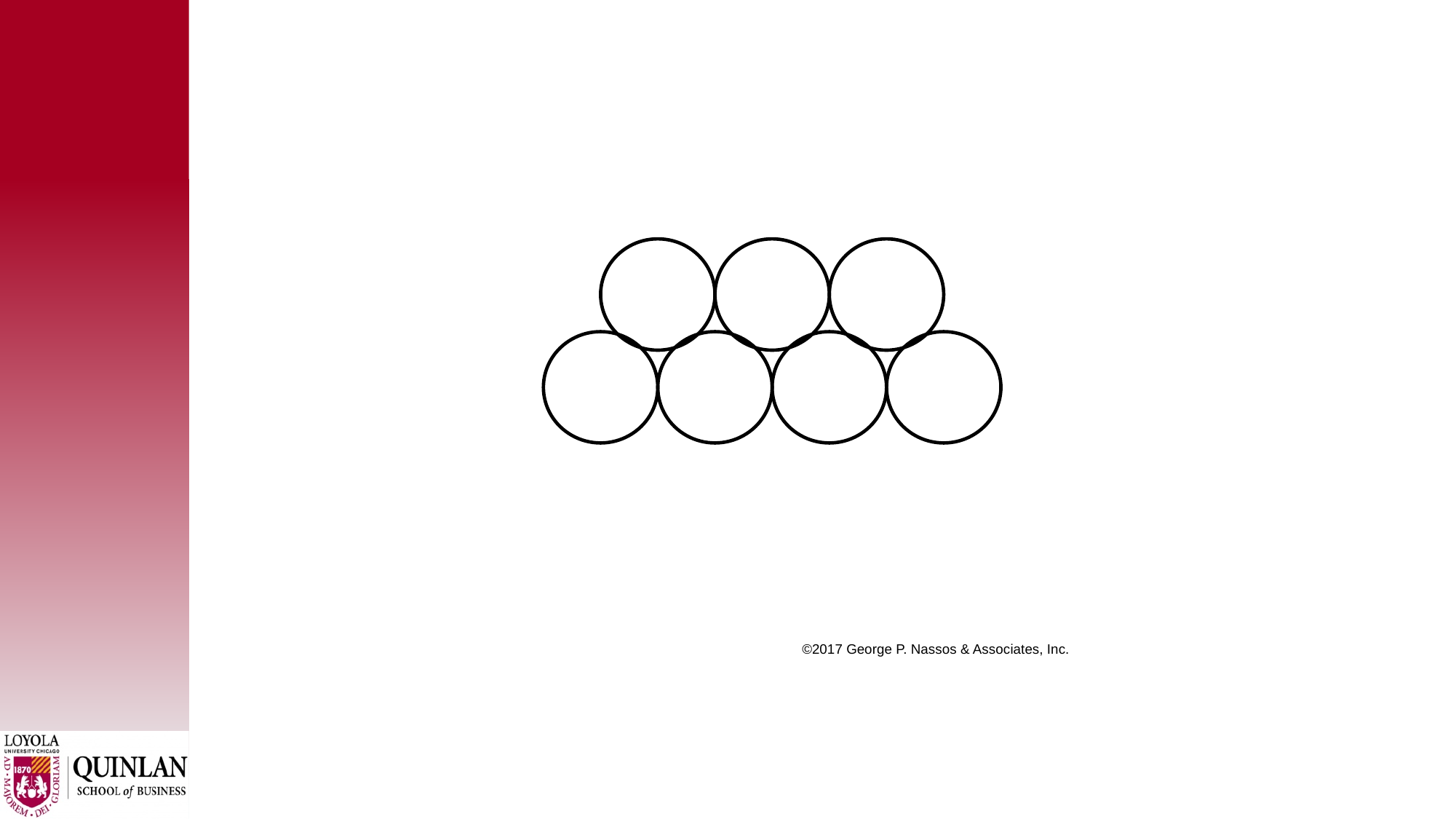

©2017 George P. Nassos & Associates, Inc.